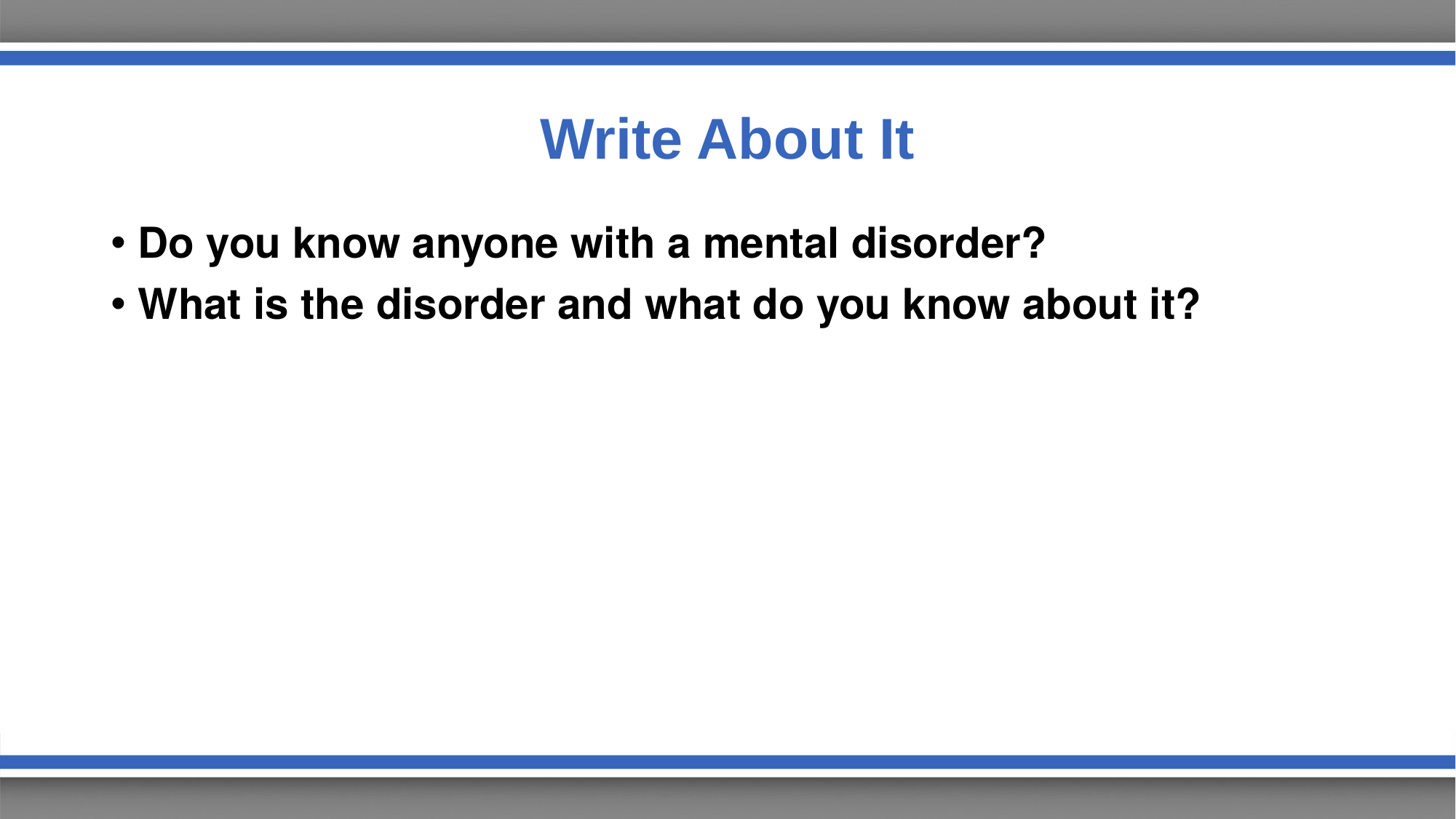

# Write About It
Do you know anyone with a mental disorder?
What is the disorder and what do you know about it?